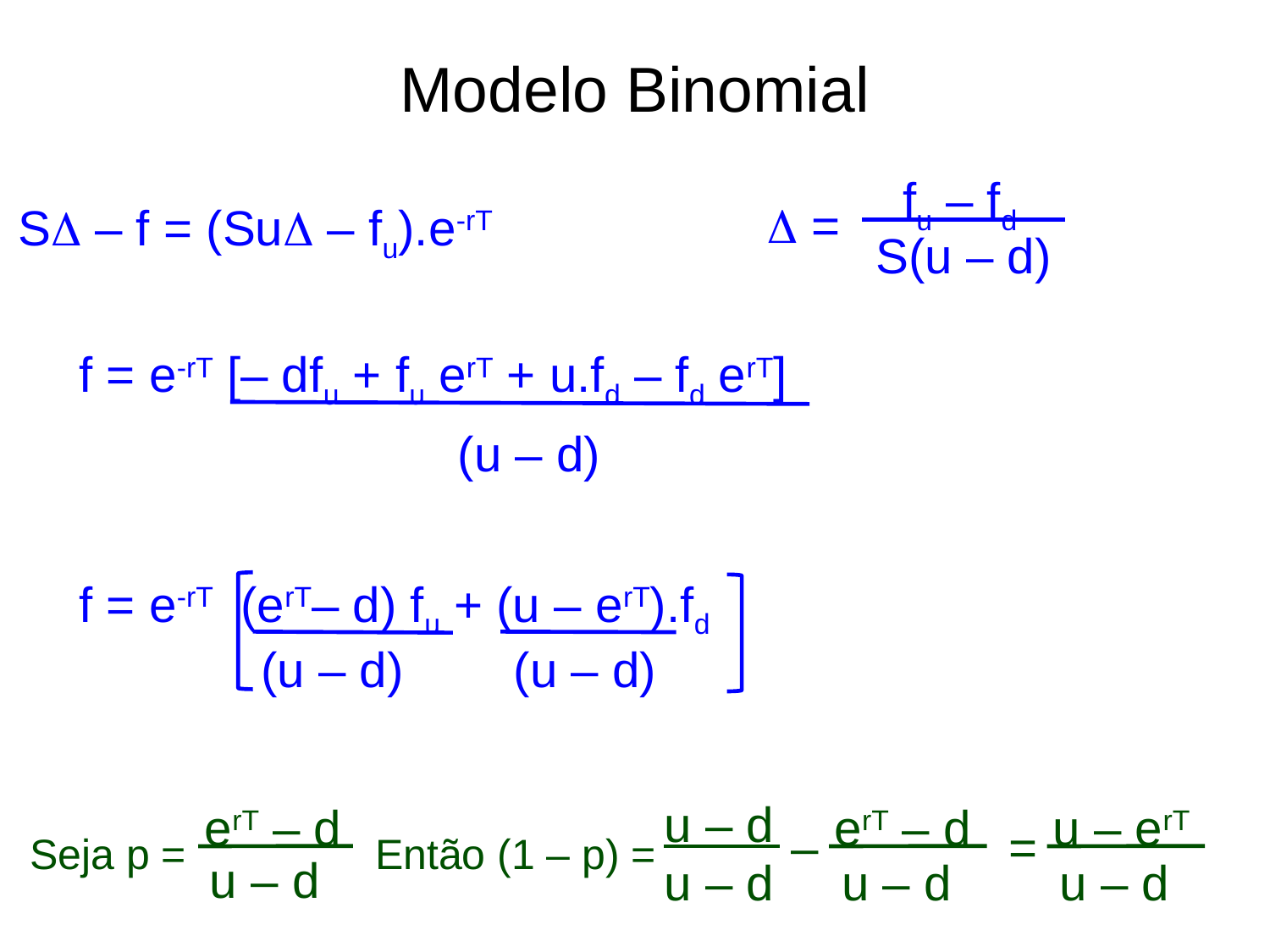

# Modelo Binomial
fu – fd
Δ =
SΔ – f = (SuΔ – fu).e-rT
S(u – d)
f = e-rT [– dfu + fu erT + u.fd – fd erT]
(u – d)
f = e-rT  (erT– d) fu + (u – erT).fd

(u – d)
(u – d)
u – d
erT – d
erT – d
u – erT
–
=
Seja p =
Então (1 – p) =
u – d
u – d
u – d
u – d